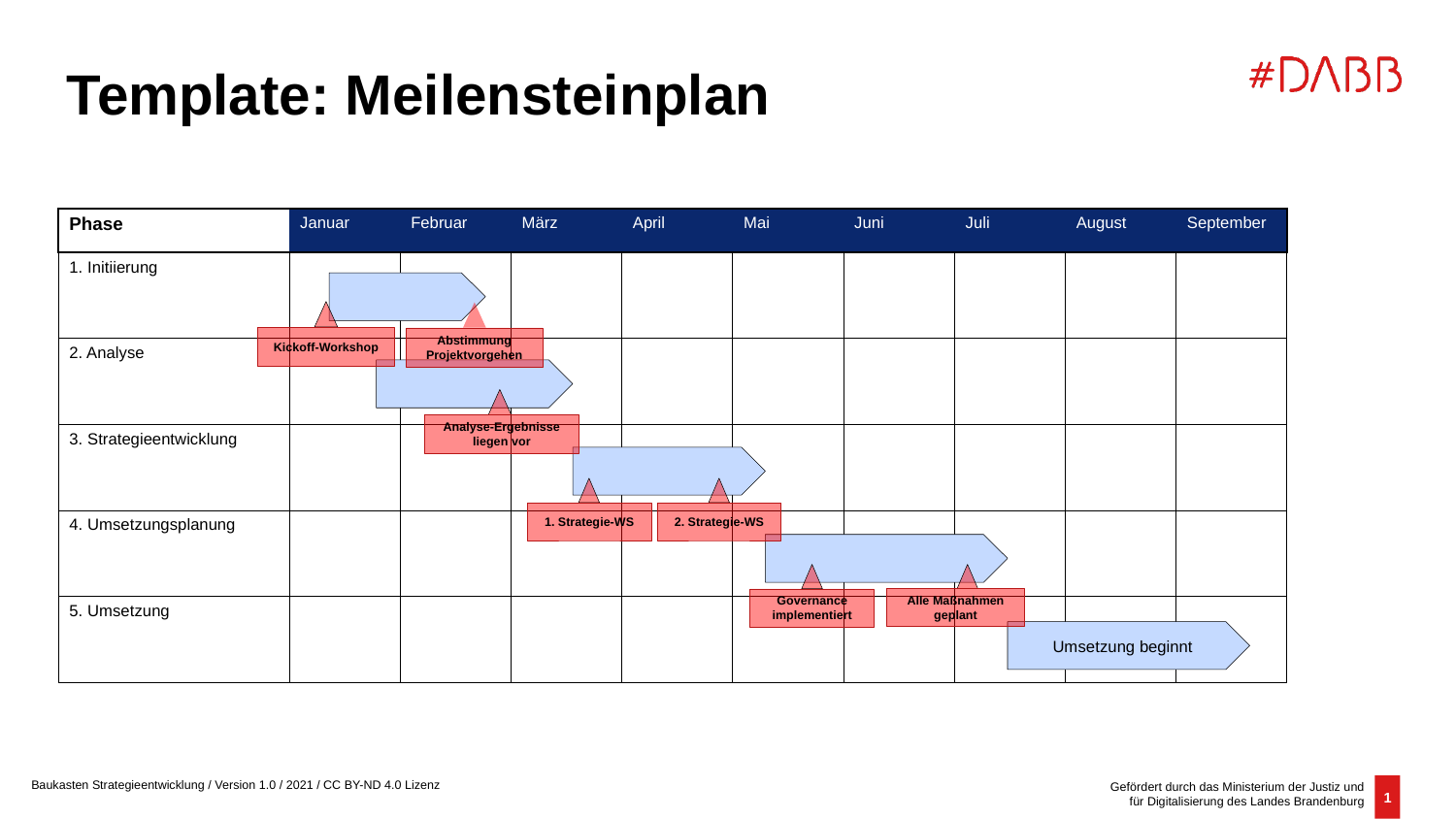

Template: Meilensteinplan
| Phase | Januar | Februar | März | April | Mai | Juni | Juli | August | September |
| --- | --- | --- | --- | --- | --- | --- | --- | --- | --- |
| 1. Initiierung |  |  |  |  |  |  |  |  |  |
| 2. Analyse |  |  |  |  |  |  |  |  |  |
| 3. Strategieentwicklung |  |  |  |  |  |  |  |  |  |
| 4. Umsetzungsplanung |  |  |  |  |  |  |  |  |  |
| 5. Umsetzung |  |  |  |  |  |  |  |  |  |

Kickoff-Workshop

Abstimmung Projektvorgehen

Analyse-Ergebnisse liegen vor

1. Strategie-WS

2. Strategie-WS

Governance implementiert

Alle Maßnahmen geplant
Umsetzung beginnt
Baukasten Strategieentwicklung / Version 1.0 / 2021 / CC BY-ND 4.0 Lizenz
Gefördert durch das Ministerium der Justiz und für Digitalisierung des Landes Brandenburg